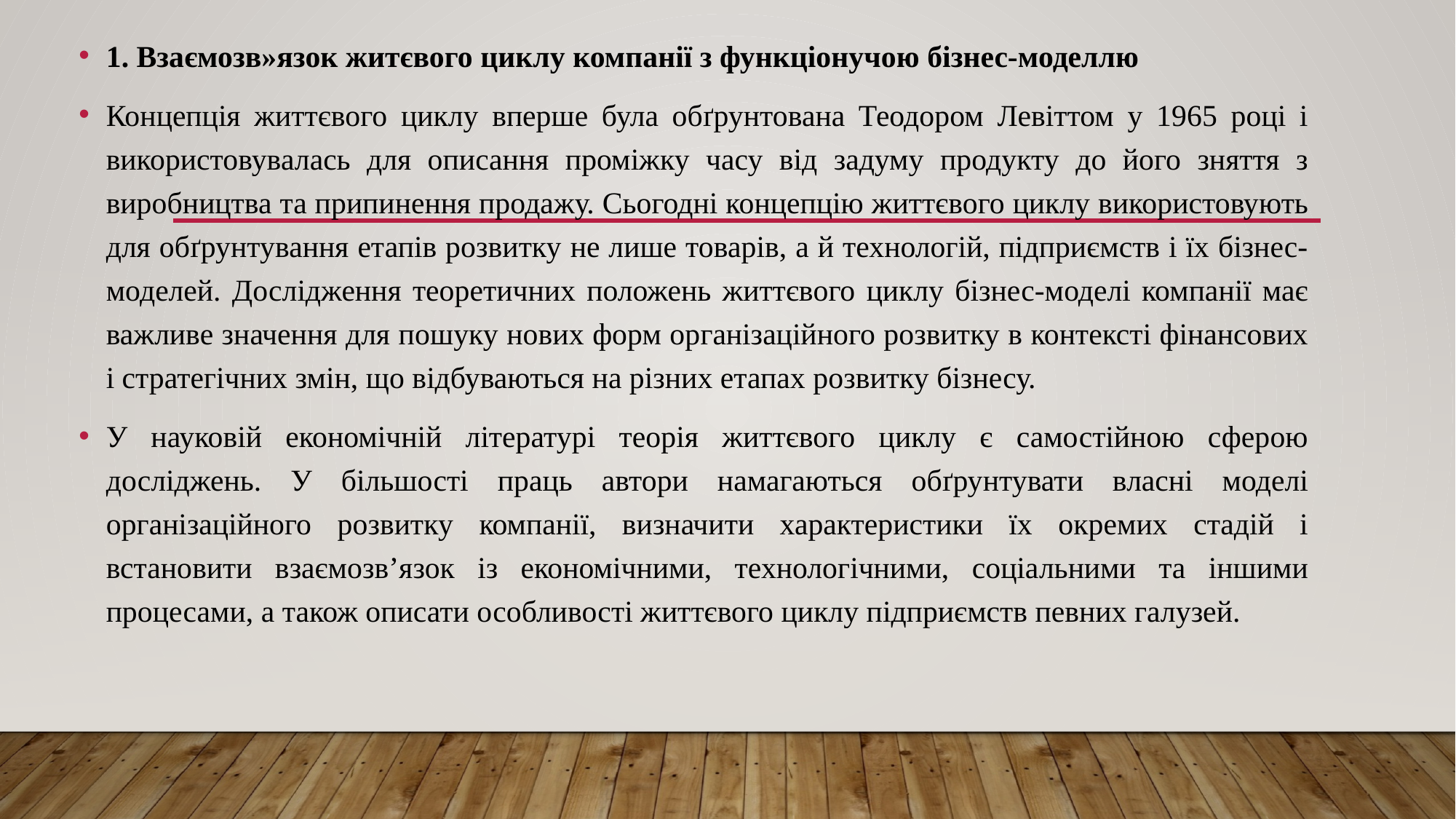

1. Взаємозв»язок житєвого циклу компанії з функціонучою бізнес-моделлю
Концепція життєвого циклу вперше була обґрунтована Теодором Левіттом у 1965 році і використовувалась для описання проміжку часу від задуму продукту до його зняття з виробництва та припинення продажу. Сьогодні концепцію життєвого циклу використовують для обґрунтування етапів розвитку не лише товарів, а й технологій, підприємств і їх бізнес-моделей. Дослідження теоретичних положень життєвого циклу бізнес-моделі компанії має важливе значення для пошуку нових форм організаційного розвитку в контексті фінансових і стратегічних змін, що відбуваються на різних етапах розвитку бізнесу.
У науковій економічній літературі теорія життєвого циклу є самостійною сферою досліджень. У більшості праць автори намагаються обґрунтувати власні моделі організаційного розвитку компанії, визначити характеристики їх окремих стадій і встановити взаємозв’язок із економічними, технологічними, соціальними та іншими процесами, а також описати особливості життєвого циклу підприємств певних галузей.